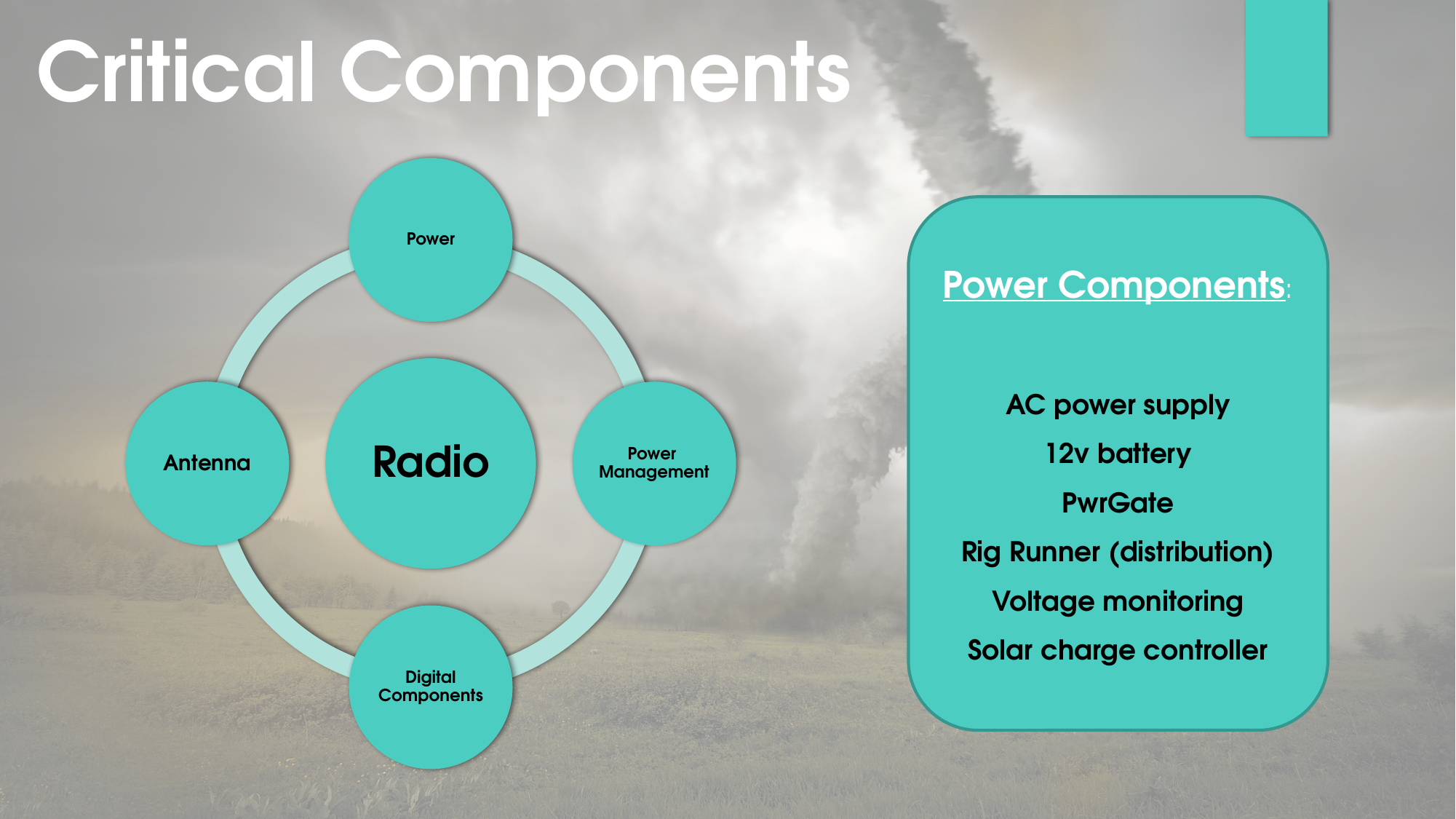

# Critical Components
Radio
Power
Power  Management
Digital Components
Antenna
Power Components:

AC power supply
12v battery
PwrGate
Rig Runner (distribution)
Voltage monitoring
Solar charge controller